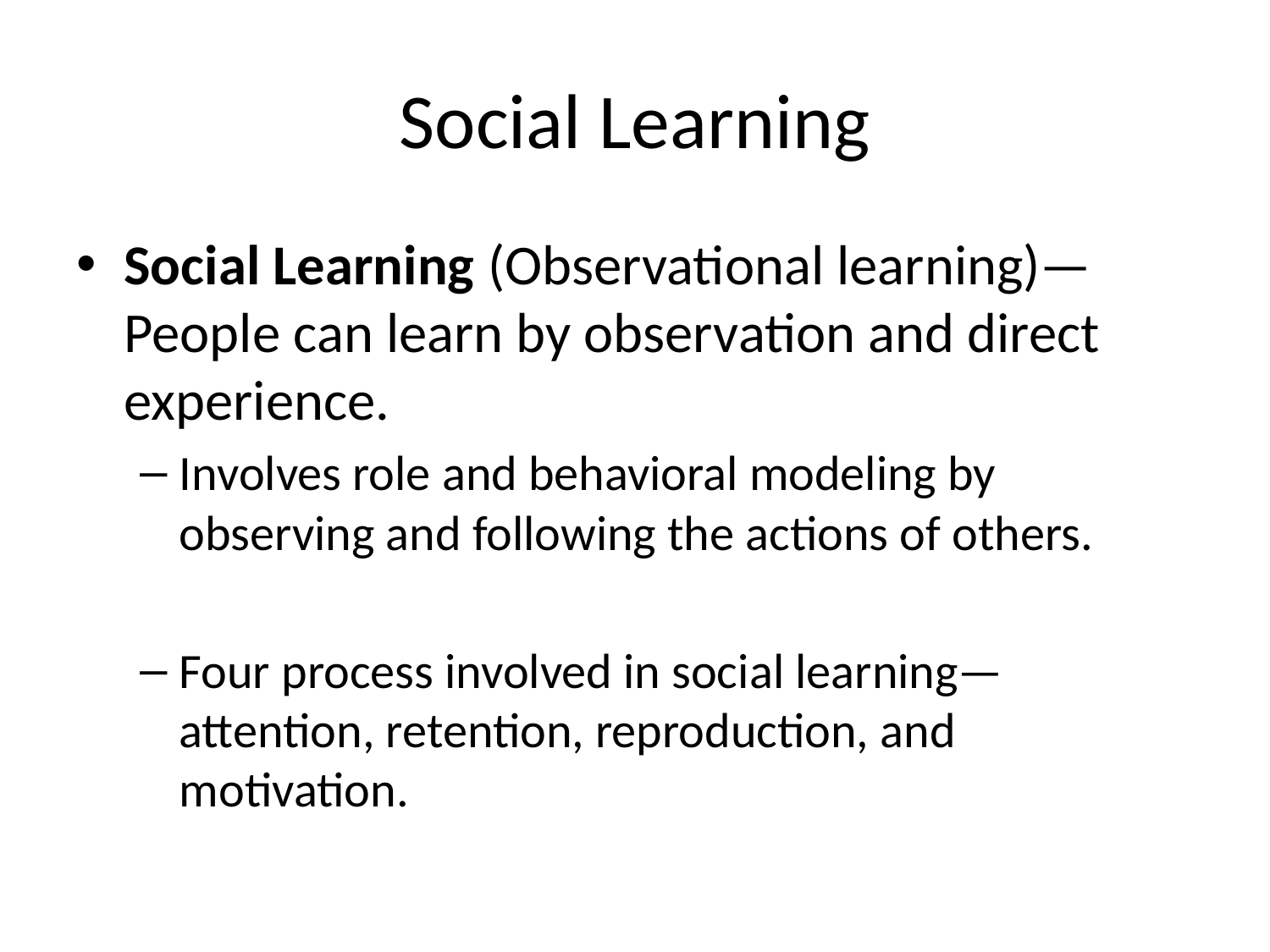

# Social Learning
Social Learning (Observational learning)—People can learn by observation and direct experience.
Involves role and behavioral modeling by observing and following the actions of others.

Four process involved in social learning—attention, retention, reproduction, and motivation.